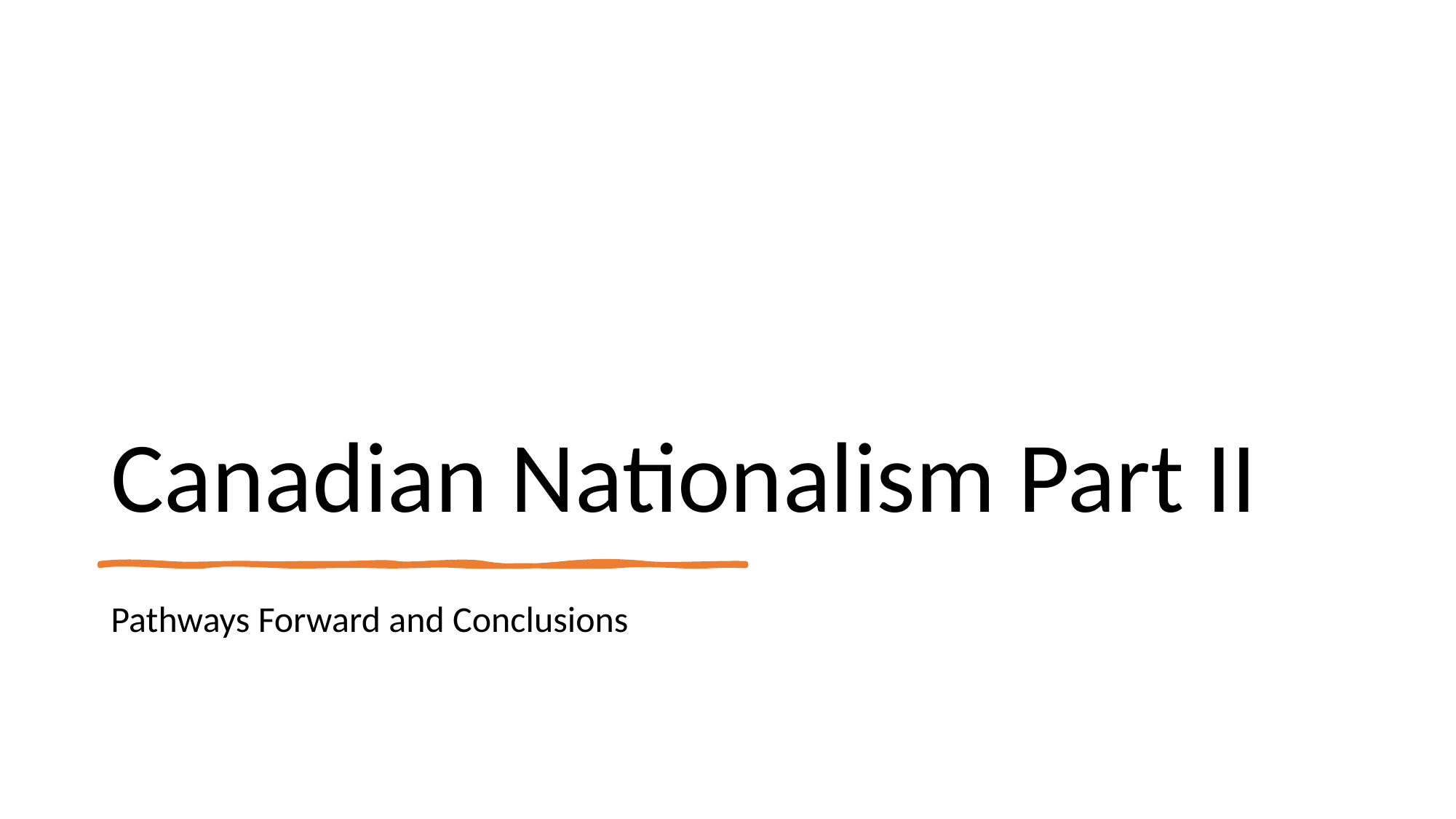

# Canadian Nationalism Part II

Pathways Forward and Conclusions